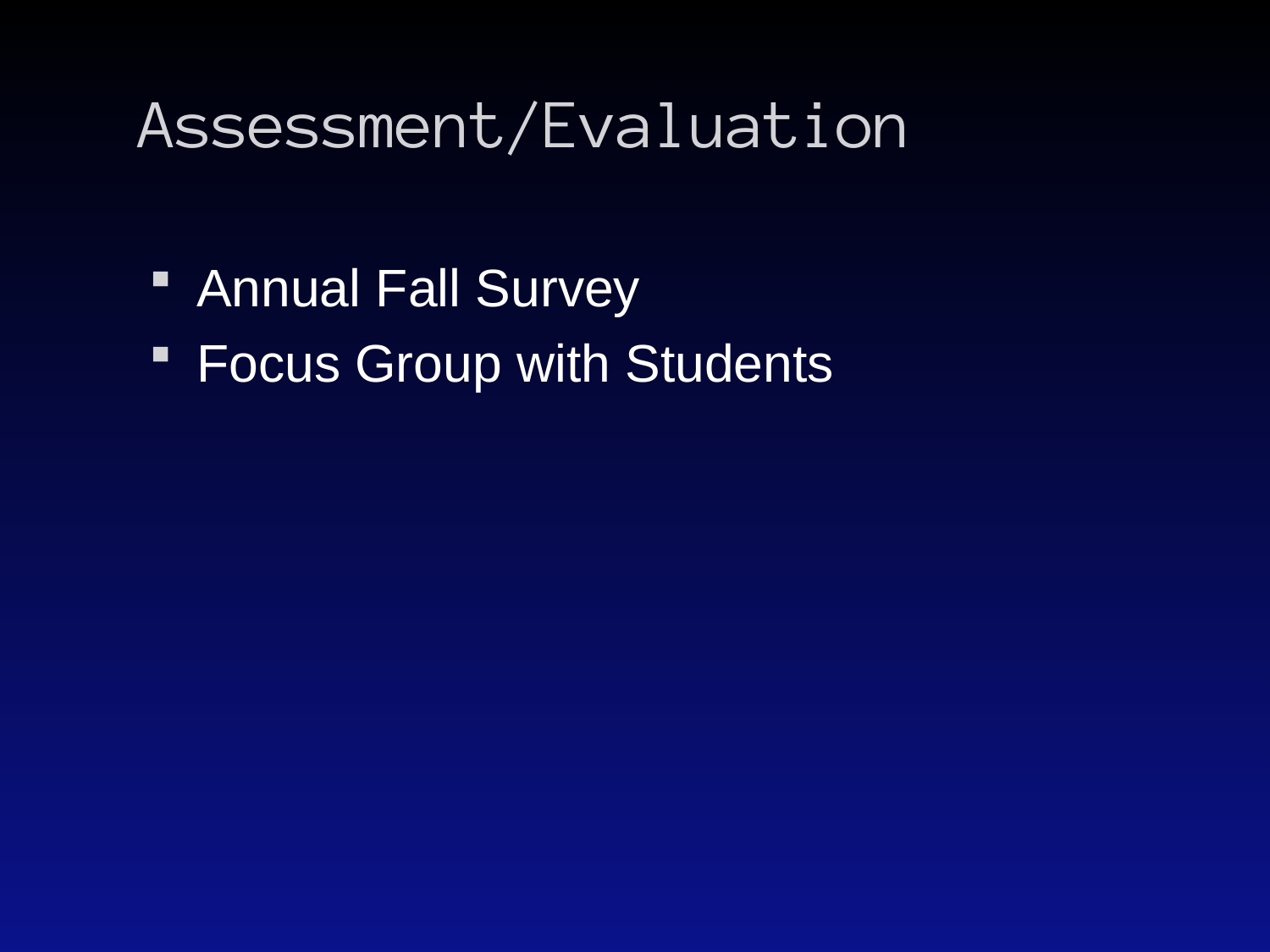

# Assessment/Evaluation
Annual Fall Survey
Focus Group with Students